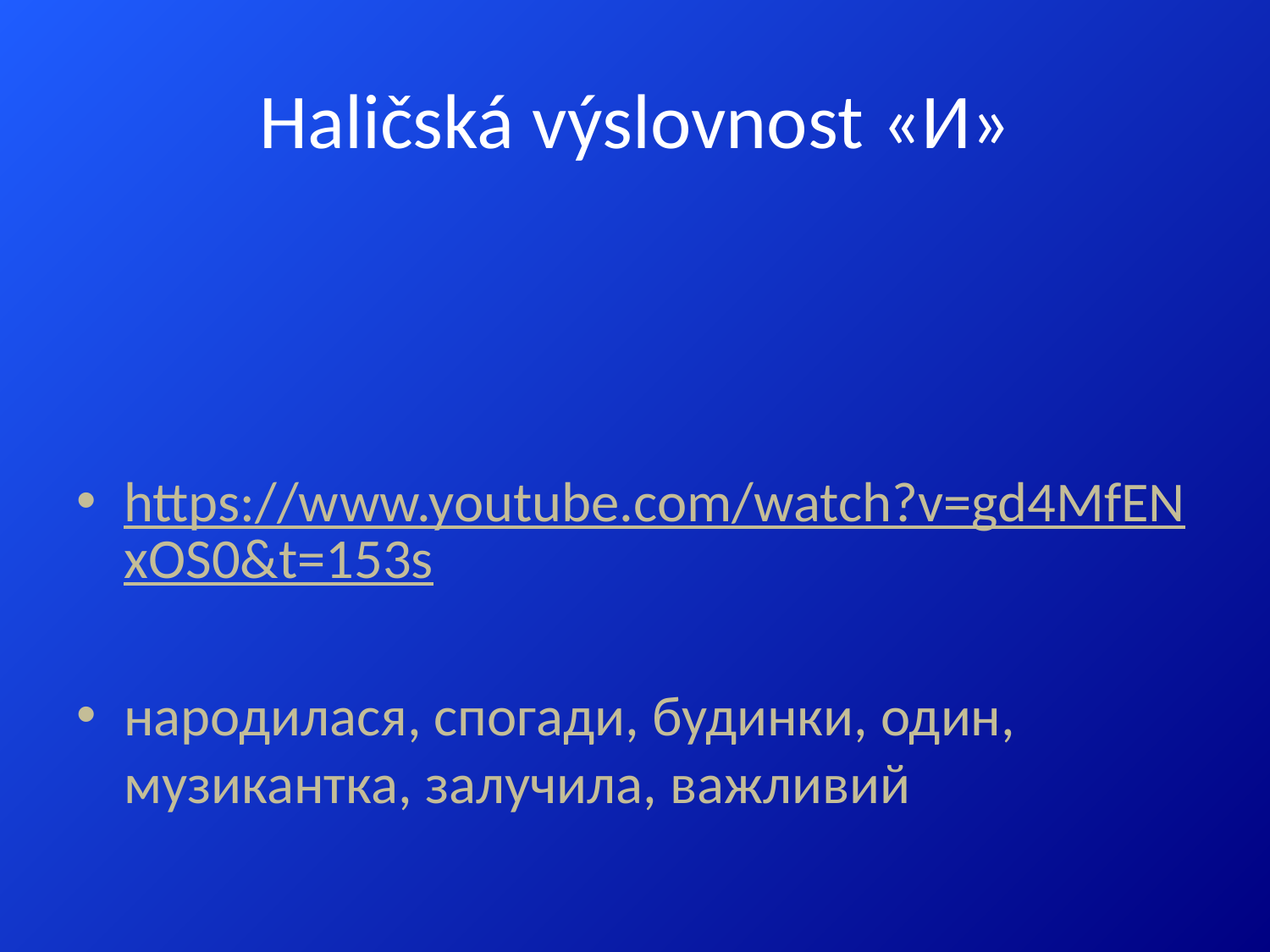

# Haličská výslovnost «И»

https://www.youtube.com/watch?v=gd4MfENxOS0&t=153s

народилася, спогади, будинки, один, музикантка, залучила, важливий